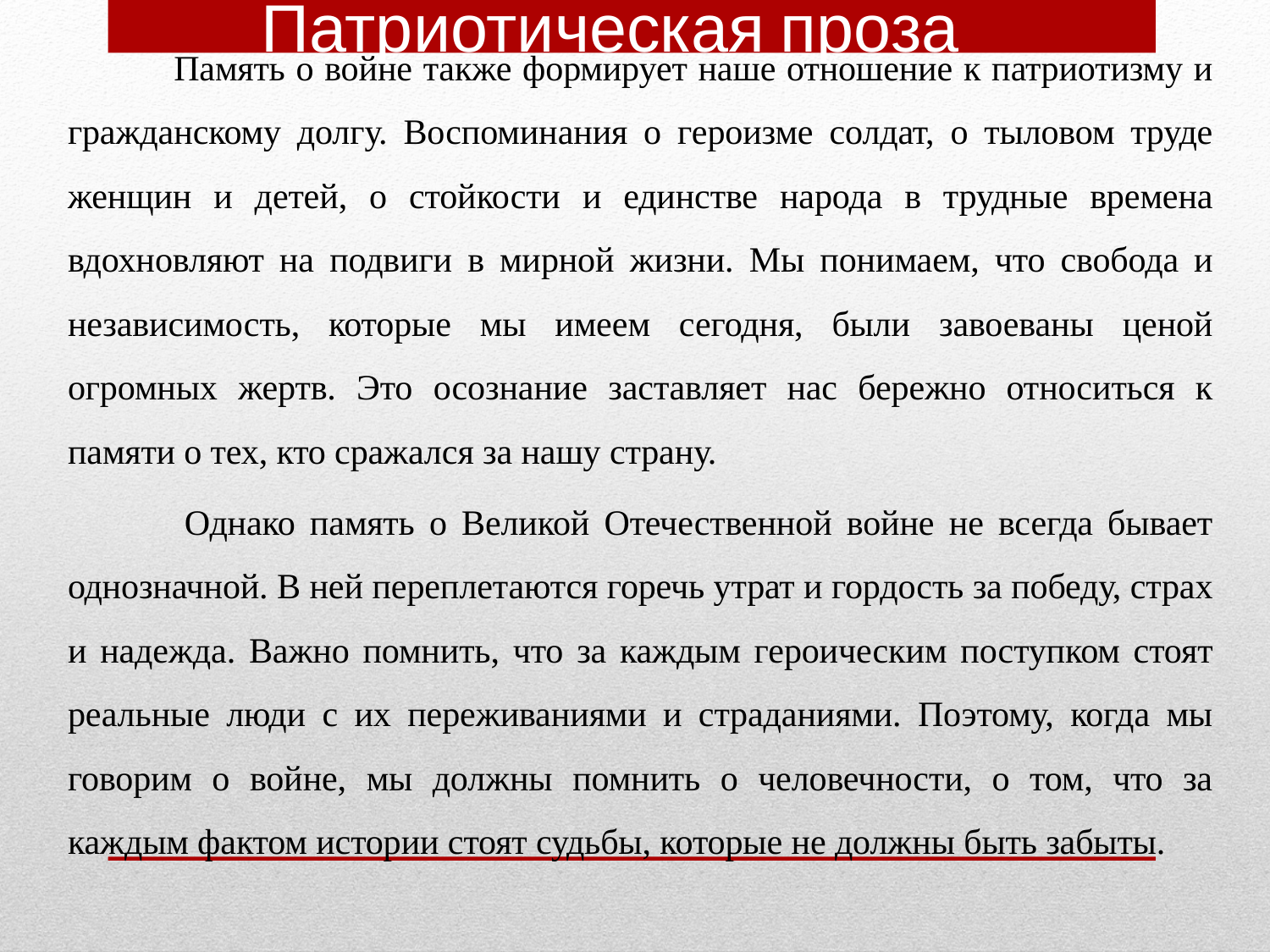

Память о войне также формирует наше отношение к патриотизму и гражданскому долгу. Воспоминания о героизме солдат, о тыловом труде женщин и детей, о стойкости и единстве народа в трудные времена вдохновляют на подвиги в мирной жизни. Мы понимаем, что свобода и независимость, которые мы имеем сегодня, были завоеваны ценой огромных жертв. Это осознание заставляет нас бережно относиться к памяти о тех, кто сражался за нашу страну.
        Однако память о Великой Отечественной войне не всегда бывает однозначной. В ней переплетаются горечь утрат и гордость за победу, страх и надежда. Важно помнить, что за каждым героическим поступком стоят реальные люди с их переживаниями и страданиями. Поэтому, когда мы говорим о войне, мы должны помнить о человечности, о том, что за каждым фактом истории стоят судьбы, которые не должны быть забыты.

Патриотическая проза